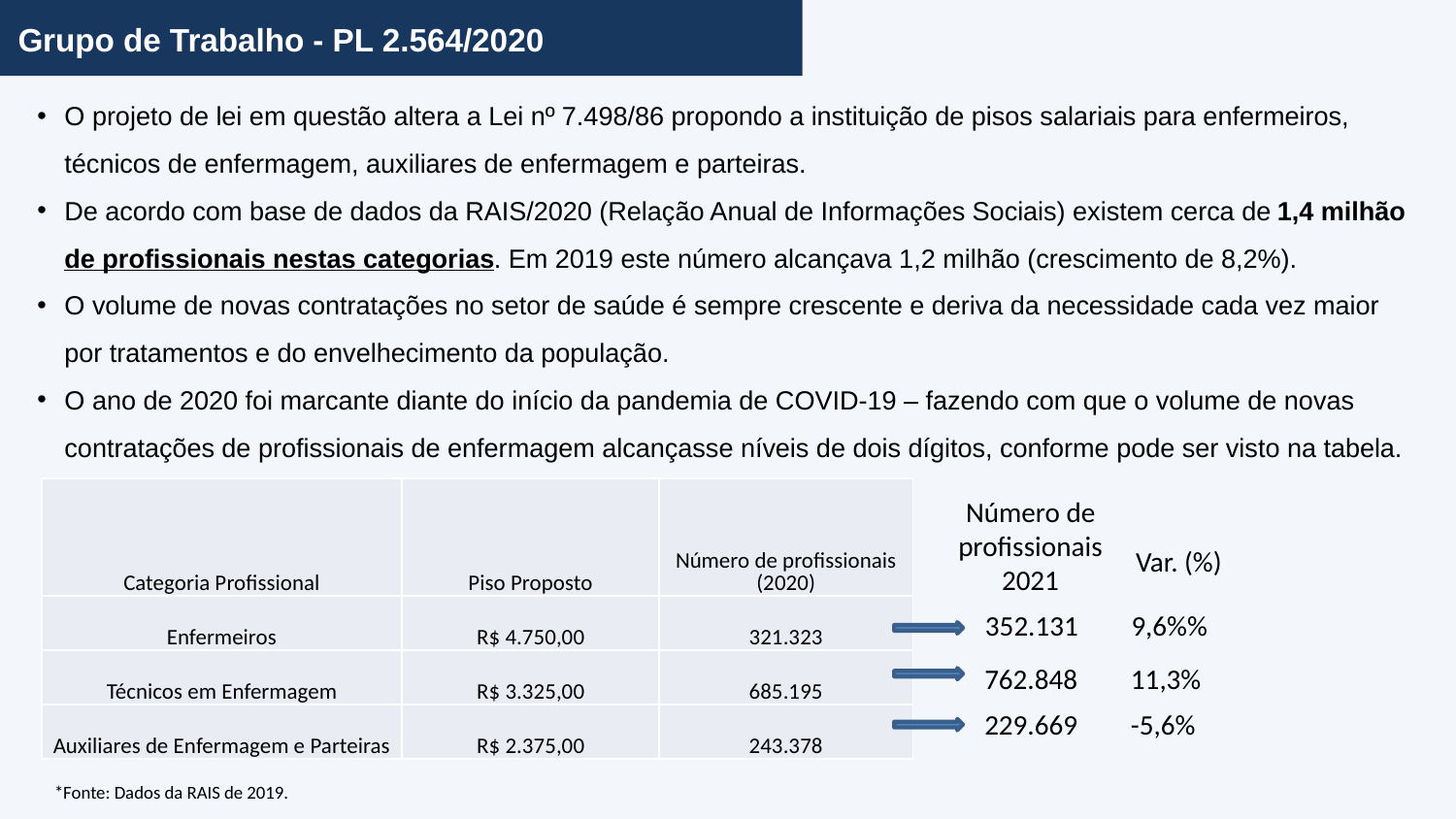

Grupo de Trabalho - PL 2.564/2020
O projeto de lei em questão altera a Lei nº 7.498/86 propondo a instituição de pisos salariais para enfermeiros, técnicos de enfermagem, auxiliares de enfermagem e parteiras.
De acordo com base de dados da RAIS/2020 (Relação Anual de Informações Sociais) existem cerca de 1,4 milhão de profissionais nestas categorias. Em 2019 este número alcançava 1,2 milhão (crescimento de 8,2%).
O volume de novas contratações no setor de saúde é sempre crescente e deriva da necessidade cada vez maior por tratamentos e do envelhecimento da população.
O ano de 2020 foi marcante diante do início da pandemia de COVID-19 – fazendo com que o volume de novas contratações de profissionais de enfermagem alcançasse níveis de dois dígitos, conforme pode ser visto na tabela.
| Categoria Profissional | Piso Proposto | Número de profissionais (2020) |
| --- | --- | --- |
| Enfermeiros | R$ 4.750,00 | 321.323 |
| Técnicos em Enfermagem | R$ 3.325,00 | 685.195 |
| Auxiliares de Enfermagem e Parteiras | R$ 2.375,00 | 243.378 |
Número de profissionais
2021
Var. (%)
352.131
9,6%%

762.848
11,3%

229.669
-5,6%

*Fonte: Dados da RAIS de 2019.